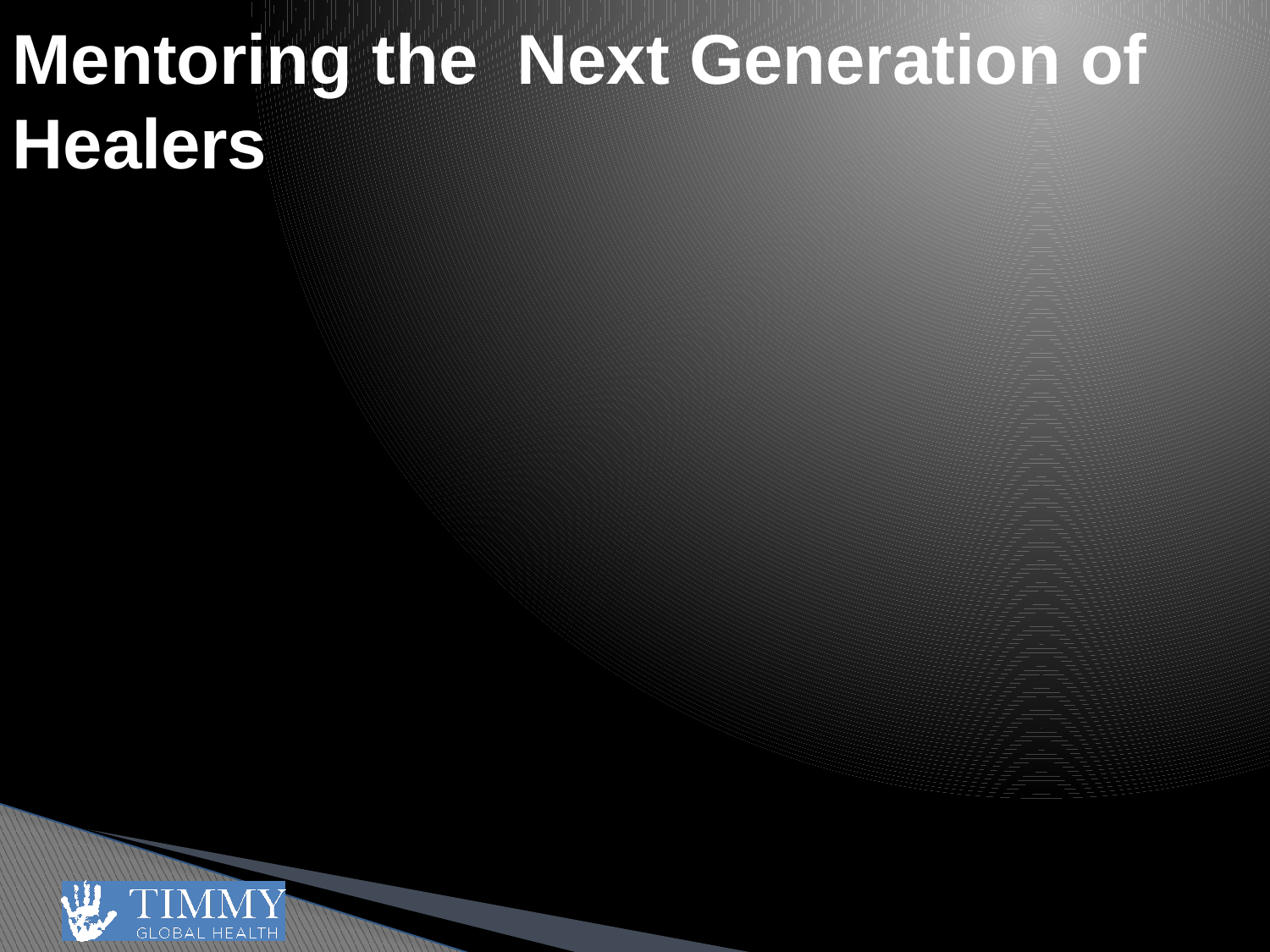

# Mentoring the  Next Generation of Healers